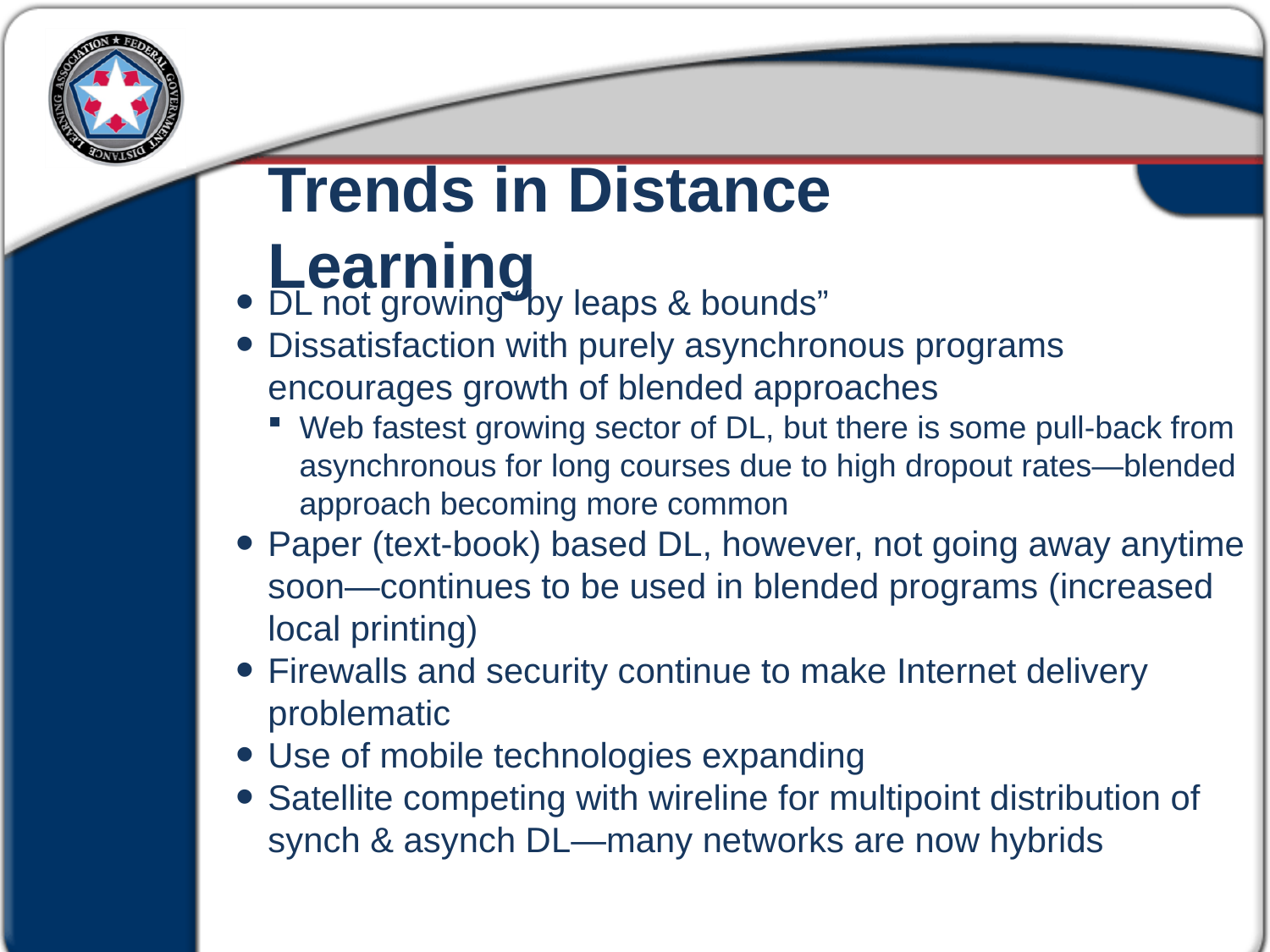

Trends in Distance Learning
DL not growing “by leaps & bounds”
Dissatisfaction with purely asynchronous programs encourages growth of blended approaches
Web fastest growing sector of DL, but there is some pull-back from asynchronous for long courses due to high dropout rates—blended approach becoming more common
Paper (text-book) based DL, however, not going away anytime soon—continues to be used in blended programs (increased local printing)
Firewalls and security continue to make Internet delivery problematic
Use of mobile technologies expanding
Satellite competing with wireline for multipoint distribution of synch & asynch DL—many networks are now hybrids